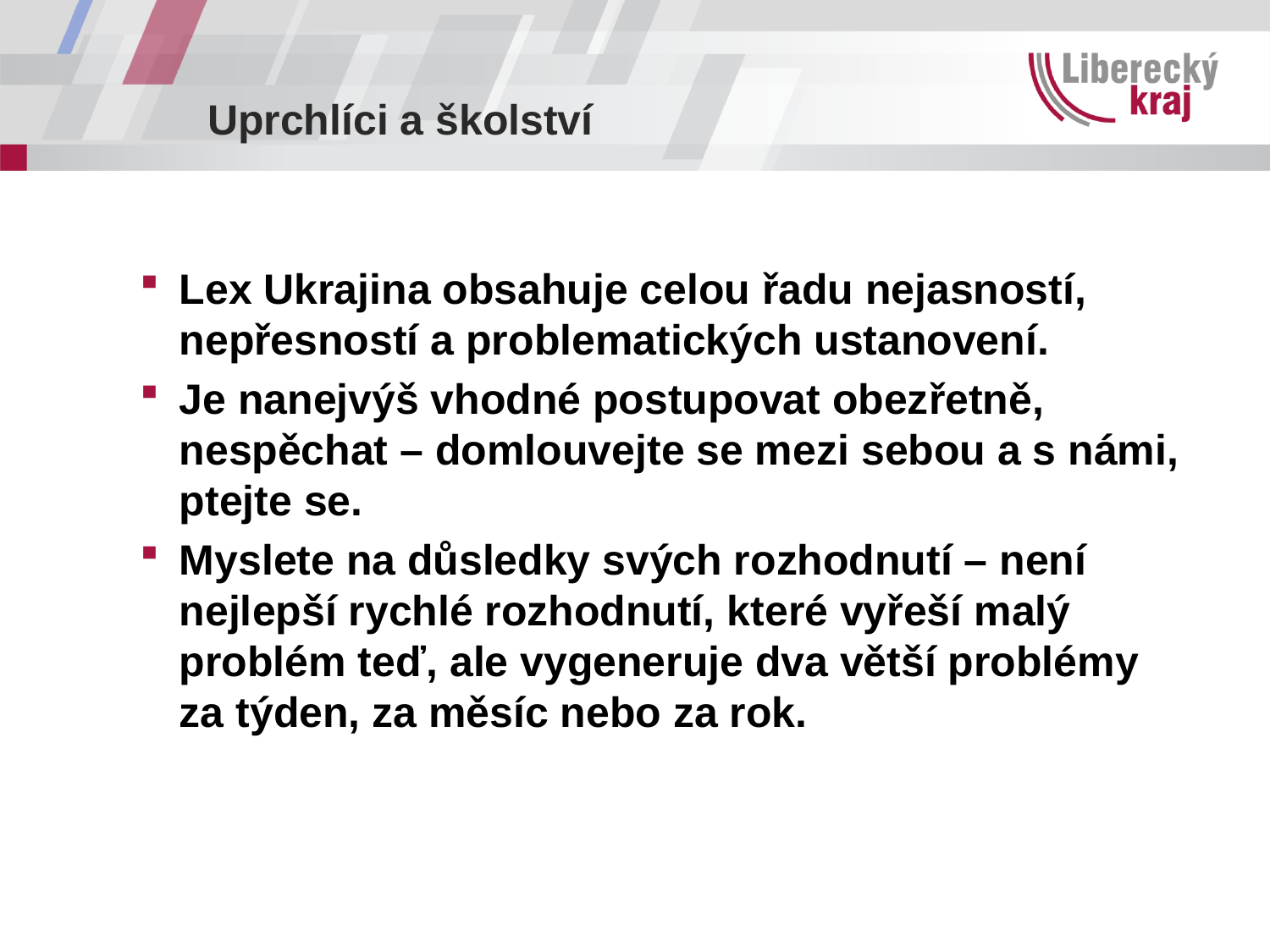

Lex Ukrajina obsahuje celou řadu nejasností, nepřesností a problematických ustanovení.
Je nanejvýš vhodné postupovat obezřetně, nespěchat – domlouvejte se mezi sebou a s námi, ptejte se.
Myslete na důsledky svých rozhodnutí – není  nejlepší rychlé rozhodnutí, které vyřeší malý problém teď, ale vygeneruje dva větší problémy za týden, za měsíc nebo za rok.

Uprchlíci a školství